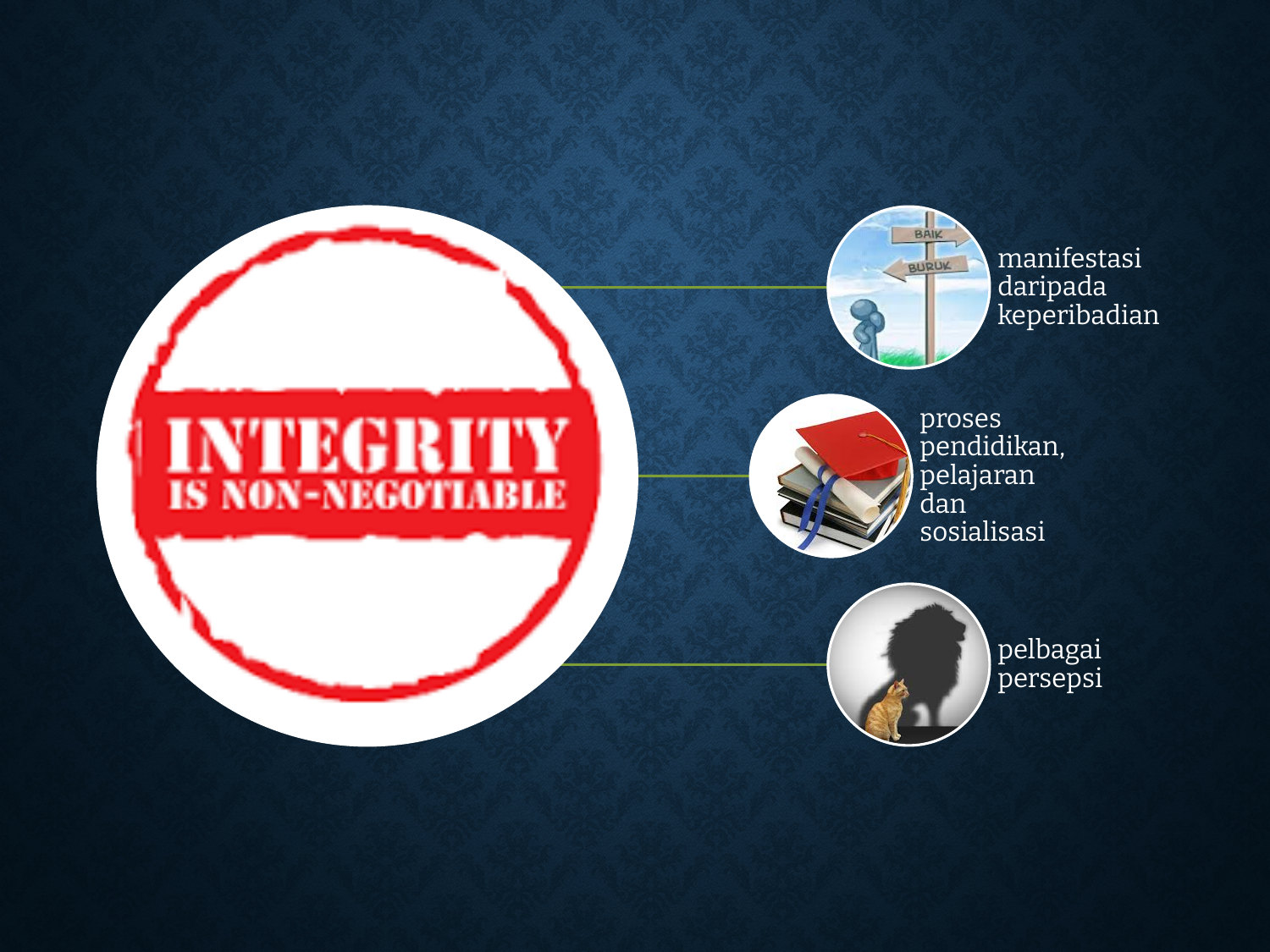

manifestasi daripada keperibadian
proses pendidikan, pelajaran dan sosialisasi
pelbagai persepsi